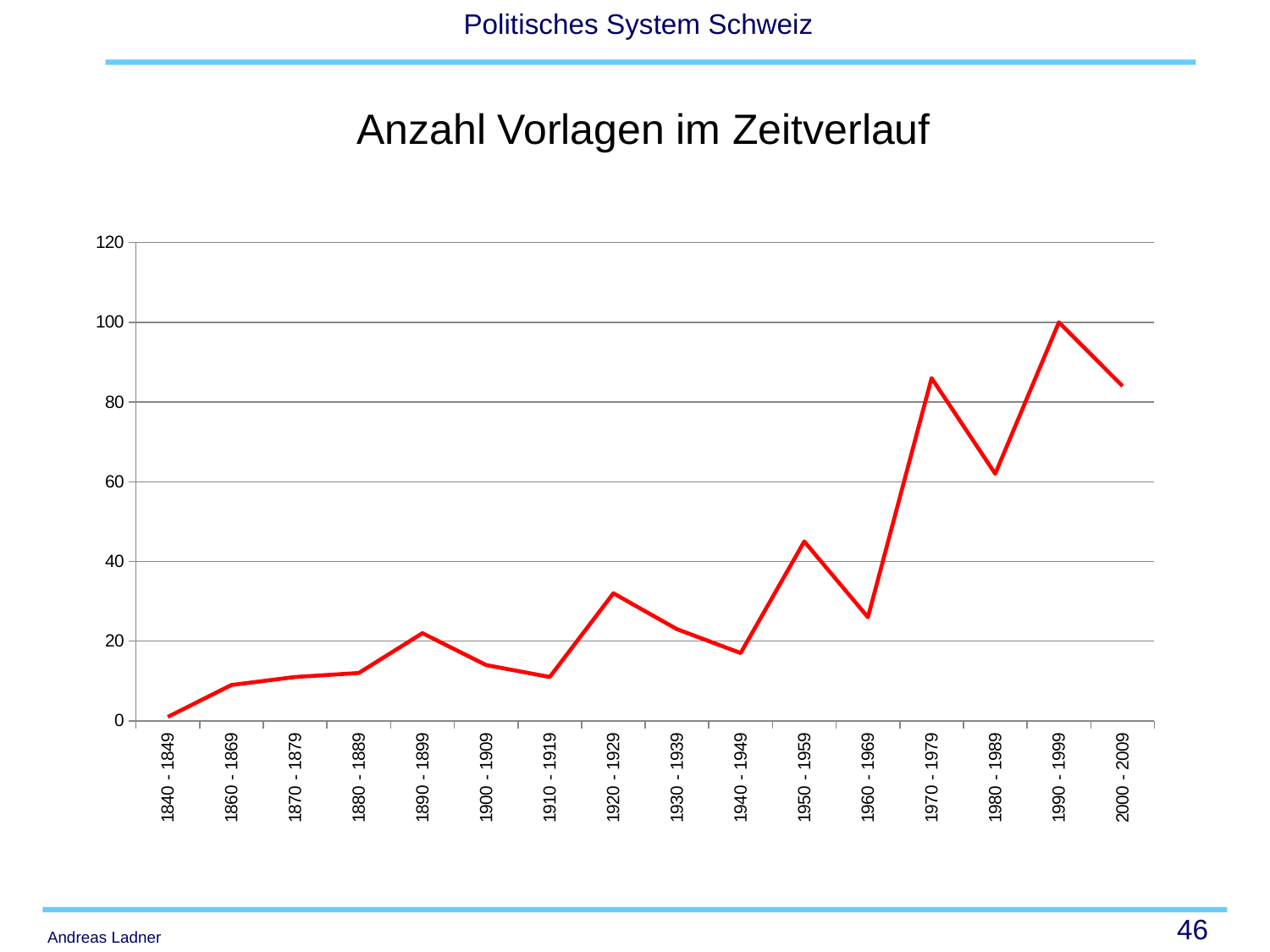

# Anzahl Vorlagen im Zeitverlauf

### Chart

| Category |  |
|---|---|
| 1840 - 1849 | 1.0 |
| 1860 - 1869 | 9.0 |
| 1870 - 1879 | 11.0 |
| 1880 - 1889 | 12.0 |
| 1890 - 1899 | 22.0 |
| 1900 - 1909 | 14.0 |
| 1910 - 1919 | 11.0 |
| 1920 - 1929 | 32.0 |
| 1930 - 1939 | 23.0 |
| 1940 - 1949 | 17.0 |
| 1950 - 1959 | 45.0 |
| 1960 - 1969 | 26.0 |
| 1970 - 1979 | 86.0 |
| 1980 - 1989 | 62.0 |
| 1990 - 1999 | 100.0 |
| 2000 - 2009 | 84.0 |